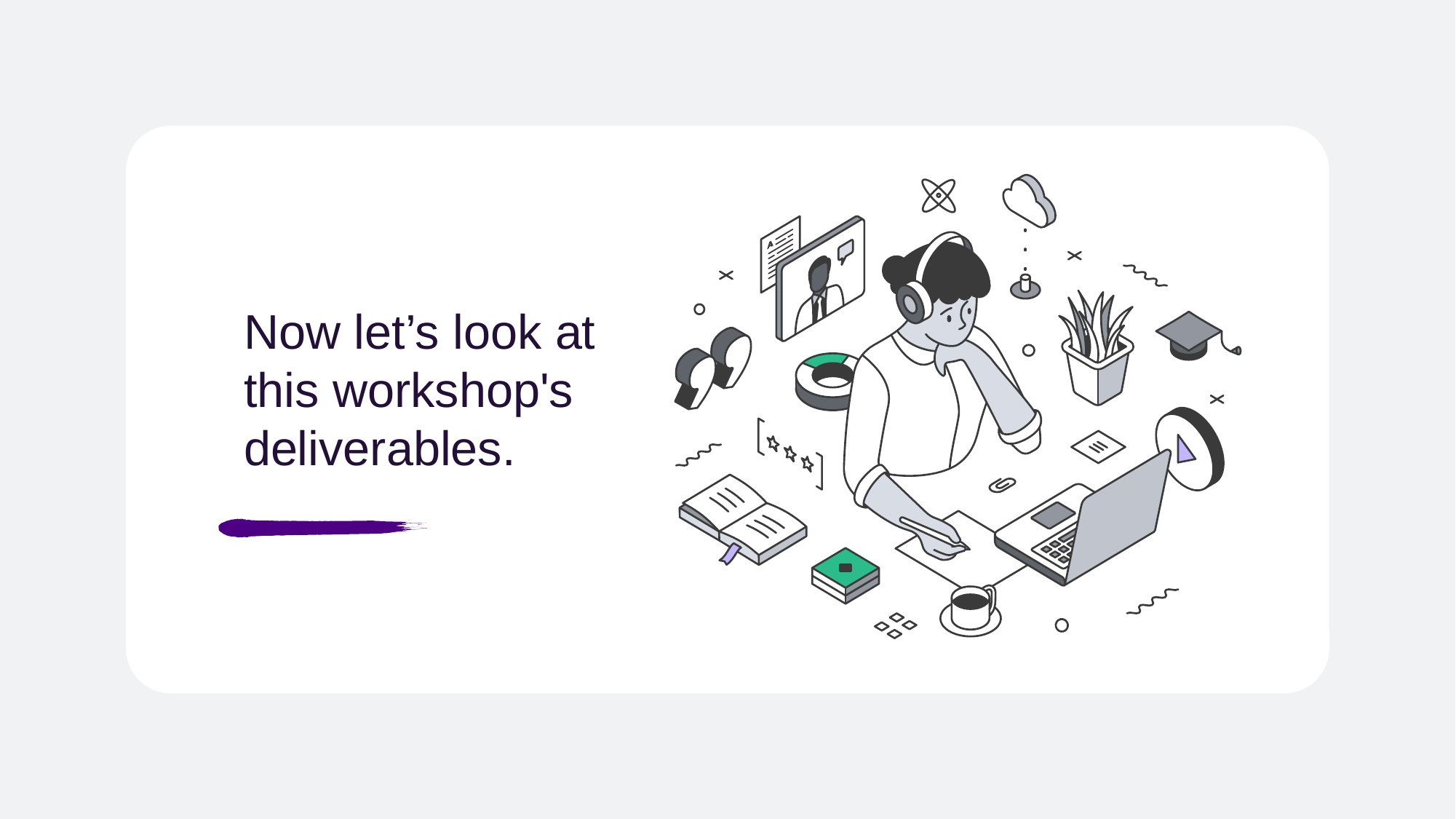

# Now let’s look at this workshop's deliverables.